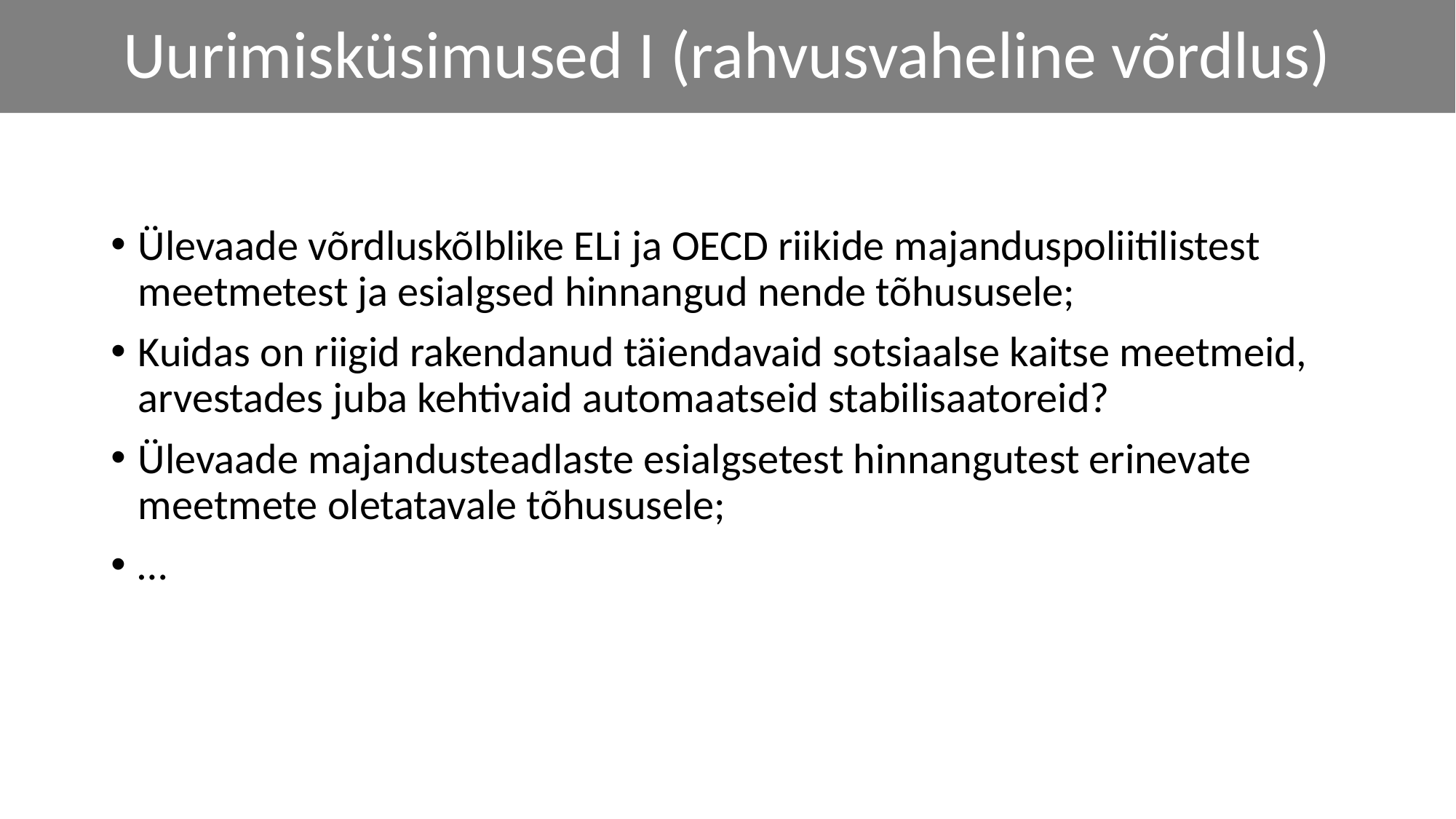

# Uurimisküsimused I (rahvusvaheline võrdlus)
Ülevaade võrdluskõlblike ELi ja OECD riikide majanduspoliitilistest meetmetest ja esialgsed hinnangud nende tõhususele;
Kuidas on riigid rakendanud täiendavaid sotsiaalse kaitse meetmeid, arvestades juba kehtivaid automaatseid stabilisaatoreid?
Ülevaade majandusteadlaste esialgsetest hinnangutest erinevate meetmete oletatavale tõhususele;
…